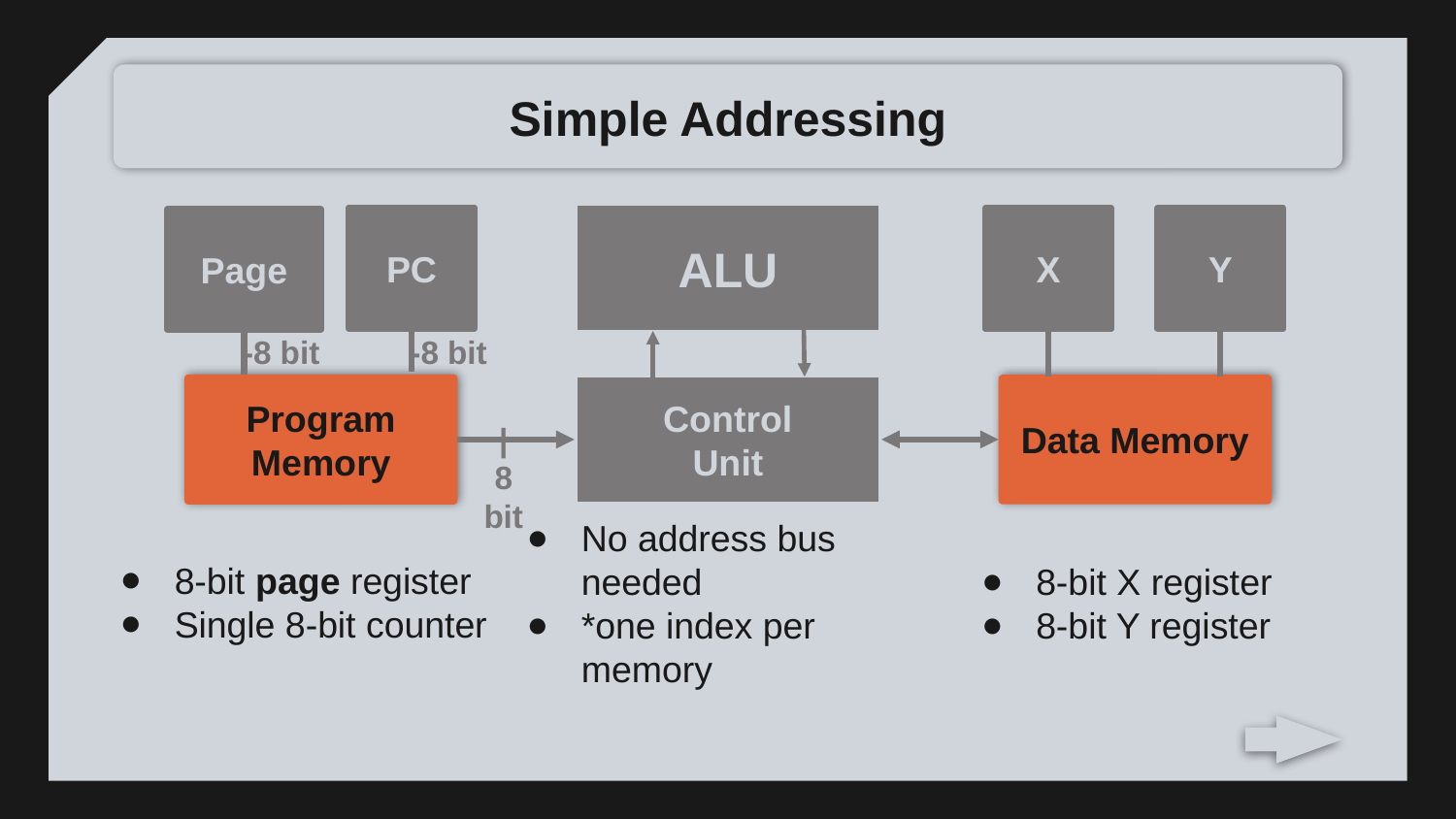

# Simple Addressing
ALU
PC
X
Y
Page
-8 bit
-8 bit

|
8
bit
Program Memory
Control
Unit
Data Memory
8-bit page register
Single 8-bit counter
No address bus needed
*one index per memory
8-bit X register
8-bit Y register